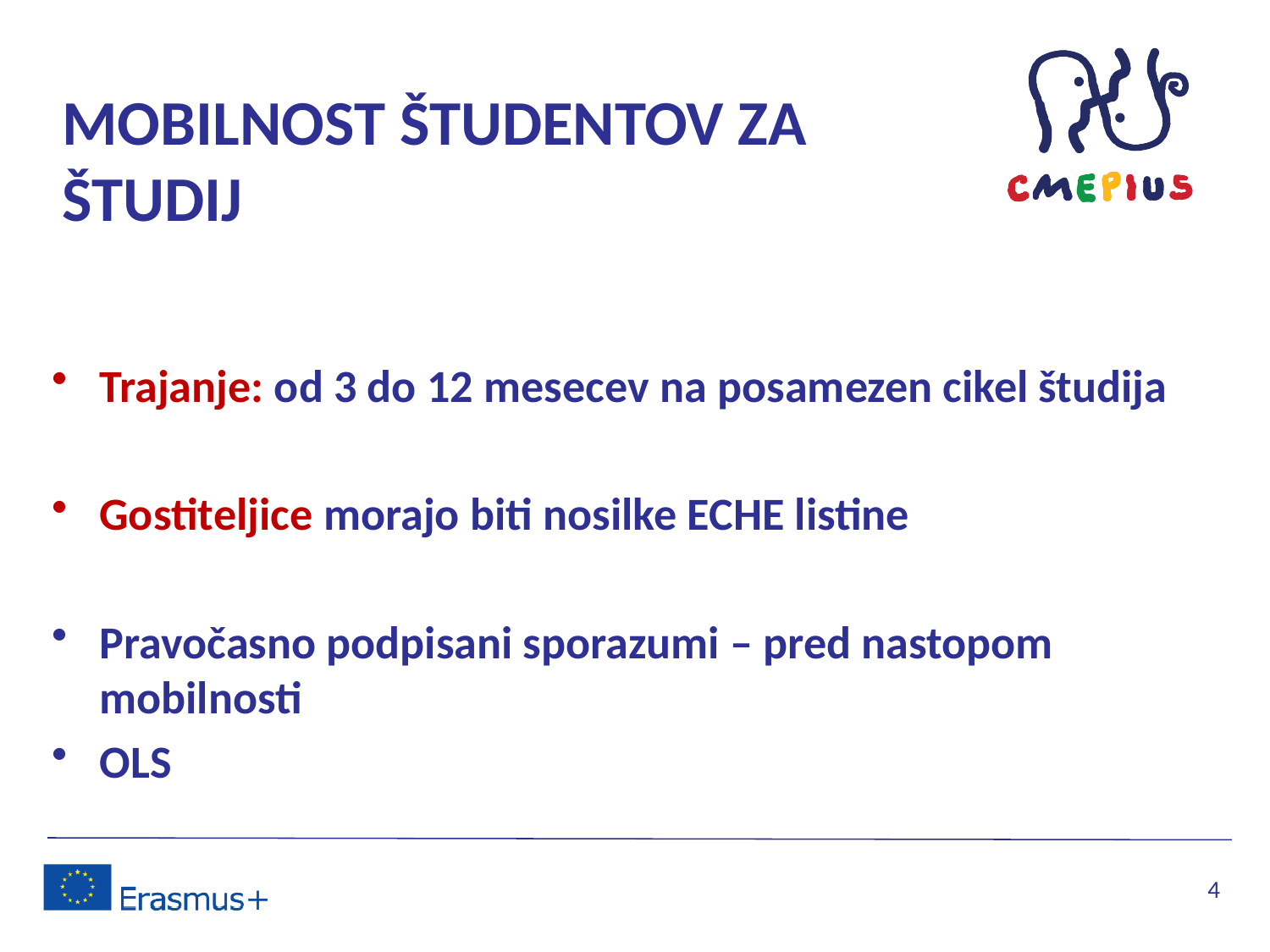

# MOBILNOST ŠTUDENTOV ZA ŠTUDIJ
Trajanje: od 3 do 12 mesecev na posamezen cikel študija

Gostiteljice morajo biti nosilke ECHE listine

Pravočasno podpisani sporazumi – pred nastopom mobilnosti
OLS
4